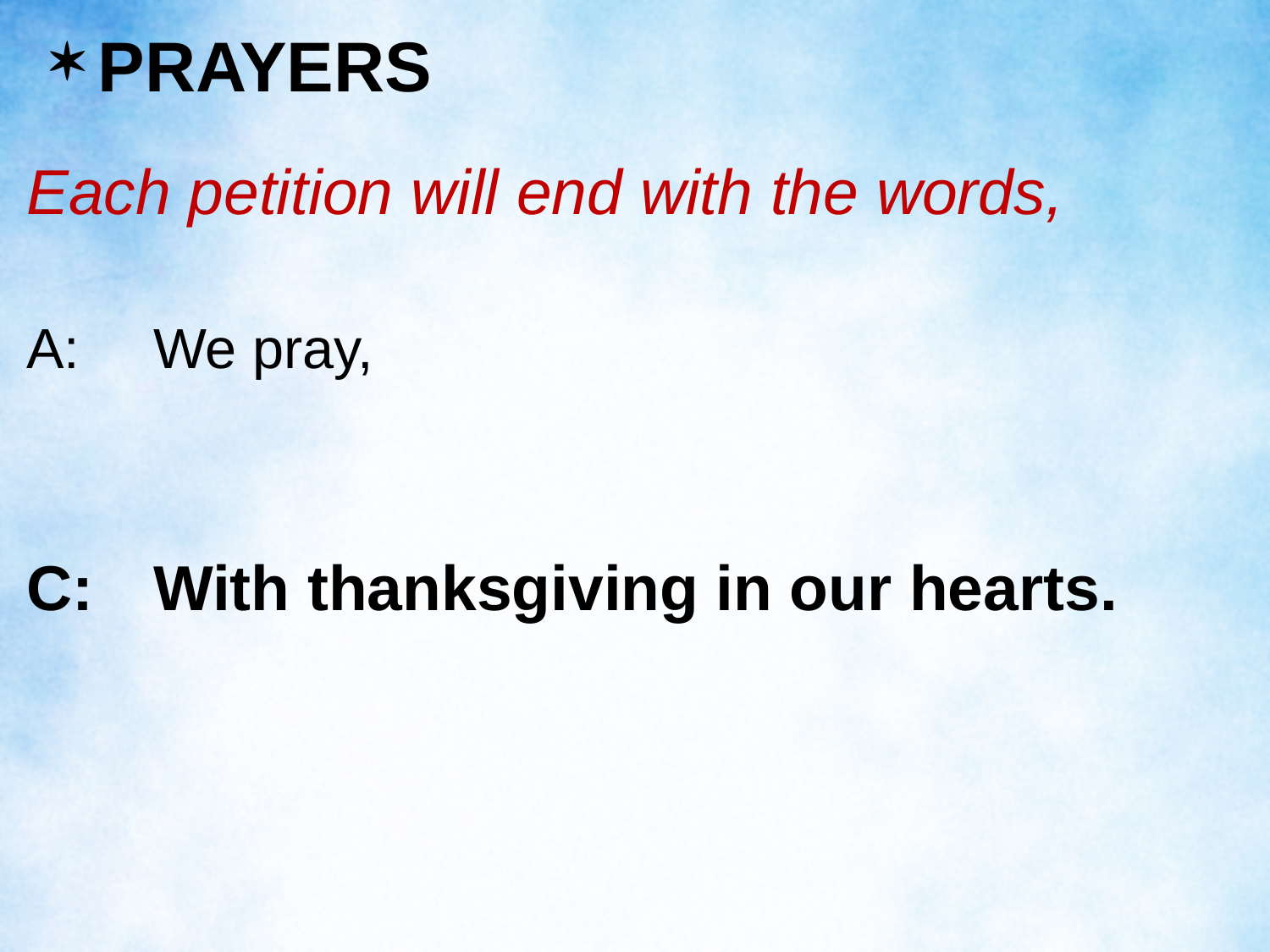

PRAYERS
Each petition will end with the words,

A:	We pray,

C:	With thanksgiving in our hearts.